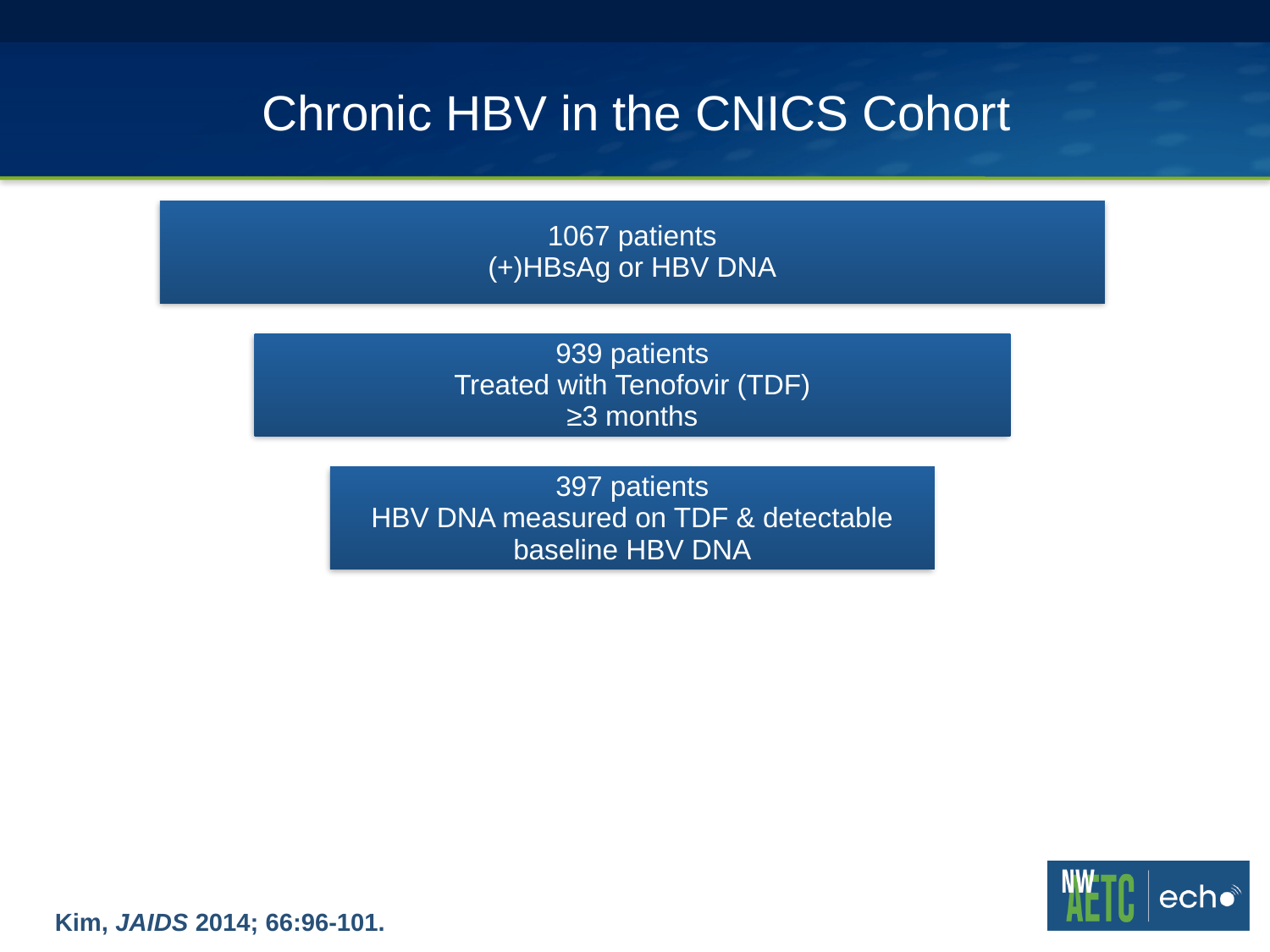

# Chronic HBV in the CNICS Cohort
939 patients
Treated with Tenofovir (TDF)
≥3 months
1067 patients
(+)HBsAg or HBV DNA
397 patients
HBV DNA measured on TDF & detectable baseline HBV DNA
Kim, JAIDS 2014; 66:96-101.